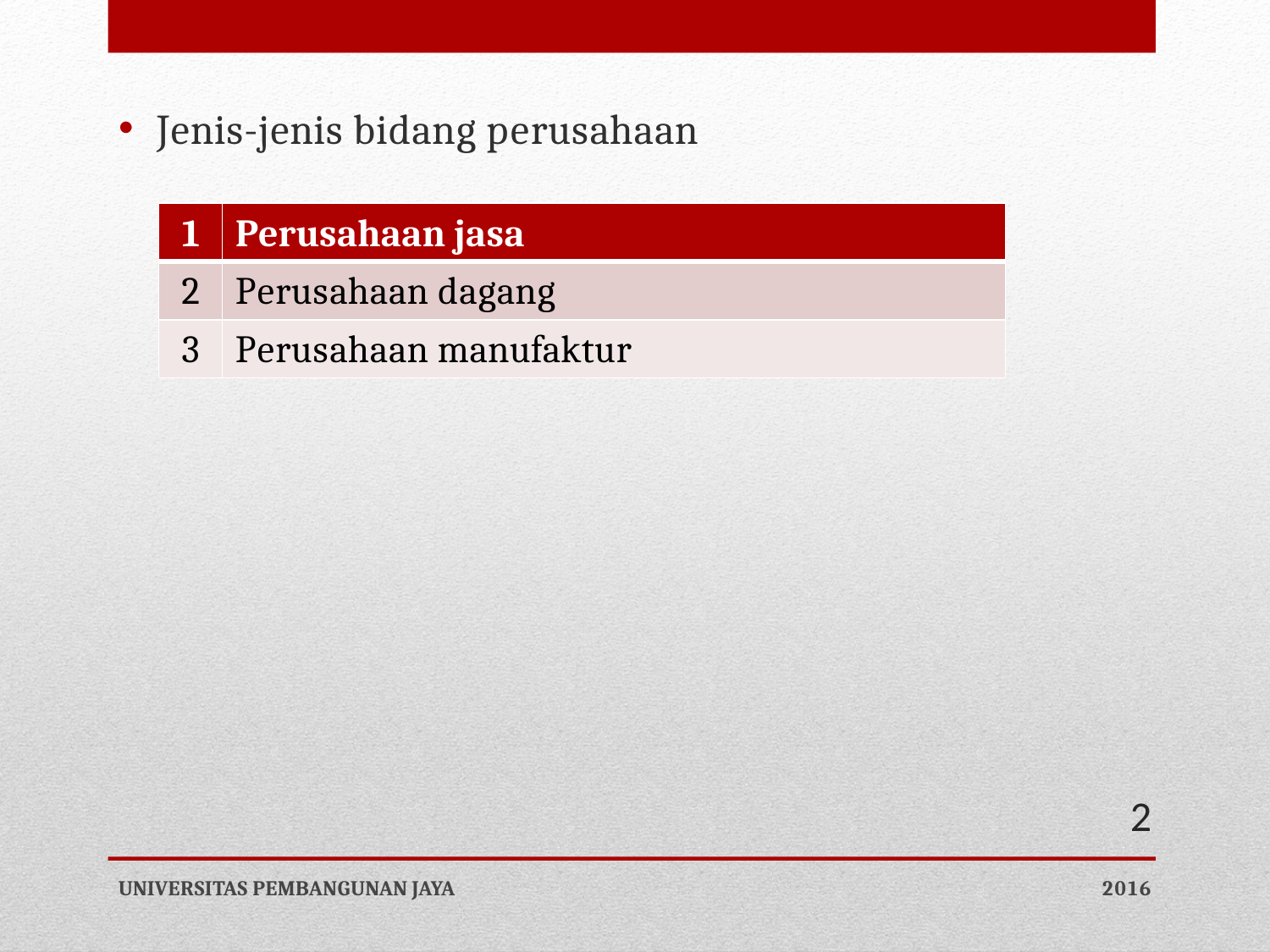

Jenis-jenis bidang perusahaan
| 1 | Perusahaan jasa |
| --- | --- |
| 2 | Perusahaan dagang |
| 3 | Perusahaan manufaktur |
2
UNIVERSITAS PEMBANGUNAN JAYA
2016